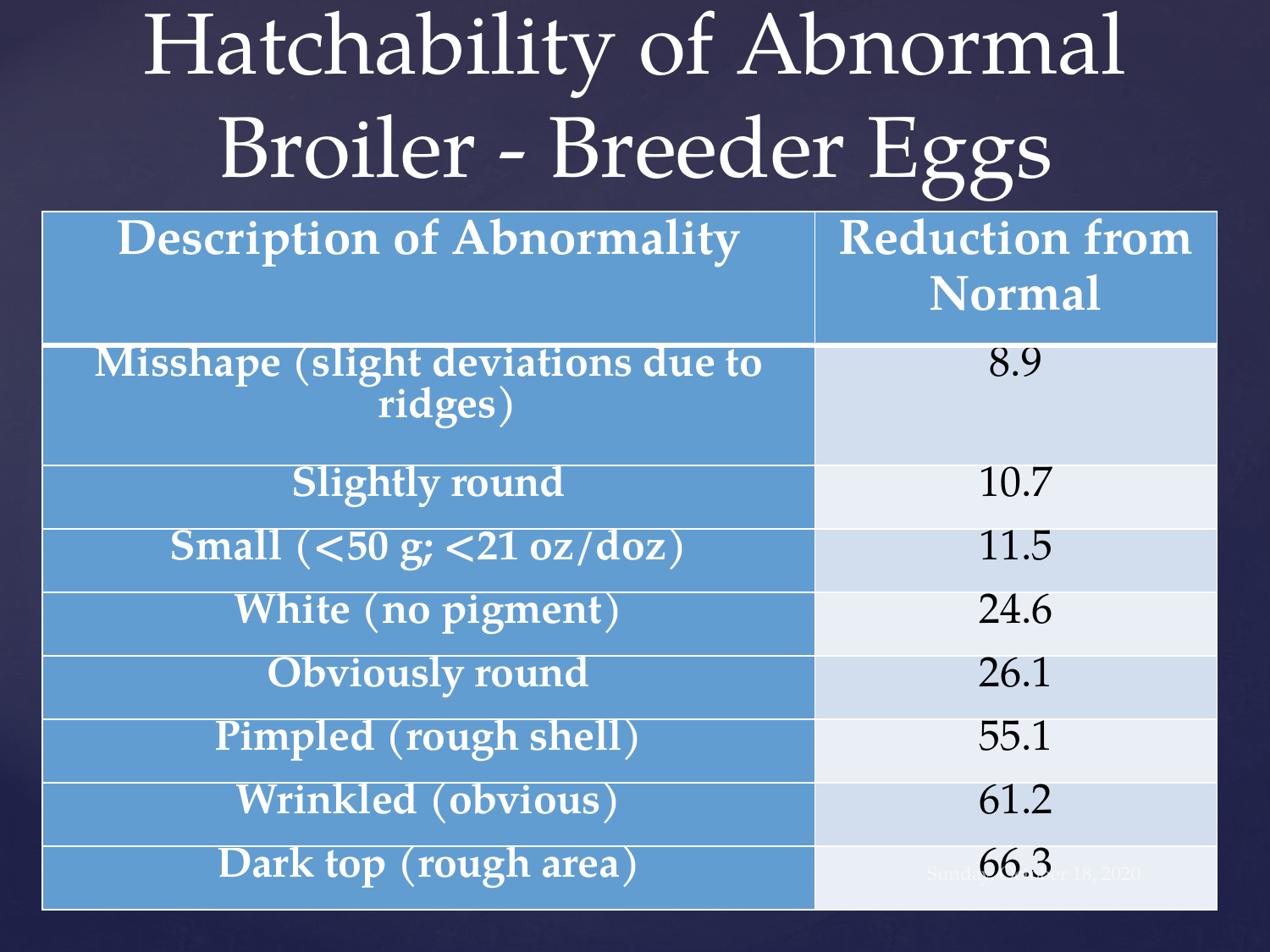

# Hatchability of Abnormal Broiler - Breeder Eggs
| Description of Abnormality | Reduction from Normal |
| --- | --- |
| Misshape (slight deviations due to ridges) | 8.9 |
| Slightly round | 10.7 |
| Small (<50 g; <21 oz/doz) | 11.5 |
| White (no pigment) | 24.6 |
| Obviously round | 26.1 |
| Pimpled (rough shell) | 55.1 |
| Wrinkled (obvious) | 61.2 |
| Dark top (rough area) | 66.3 |

Sunday, October 18, 2020